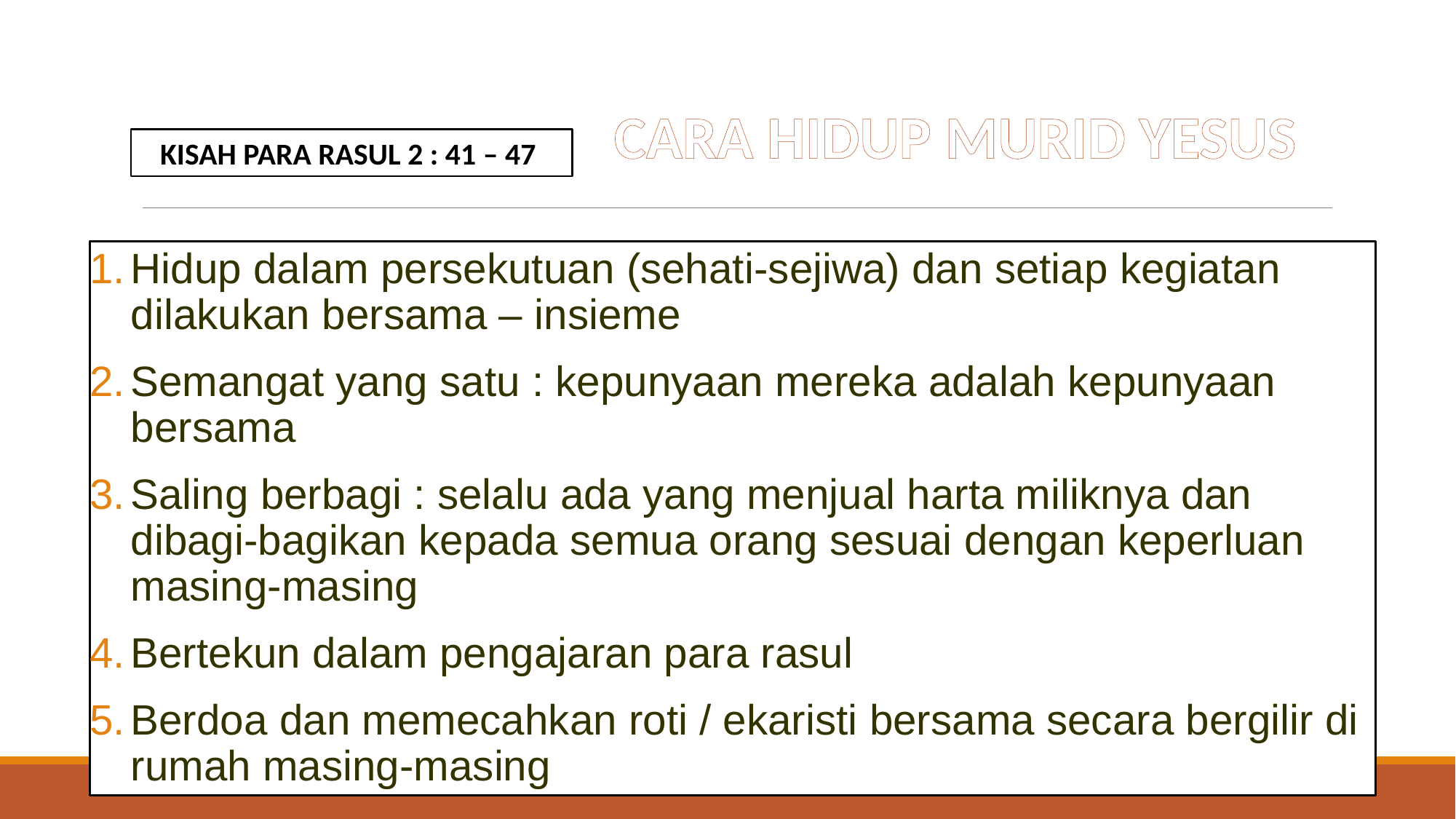

CARA HIDUP MURID YESUS
KISAH PARA RASUL 2 : 41 – 47
Hidup dalam persekutuan (sehati-sejiwa) dan setiap kegiatan dilakukan bersama – insieme
Semangat yang satu : kepunyaan mereka adalah kepunyaan bersama
Saling berbagi : selalu ada yang menjual harta miliknya dan dibagi-bagikan kepada semua orang sesuai dengan keperluan masing-masing
Bertekun dalam pengajaran para rasul
Berdoa dan memecahkan roti / ekaristi bersama secara bergilir di rumah masing-masing